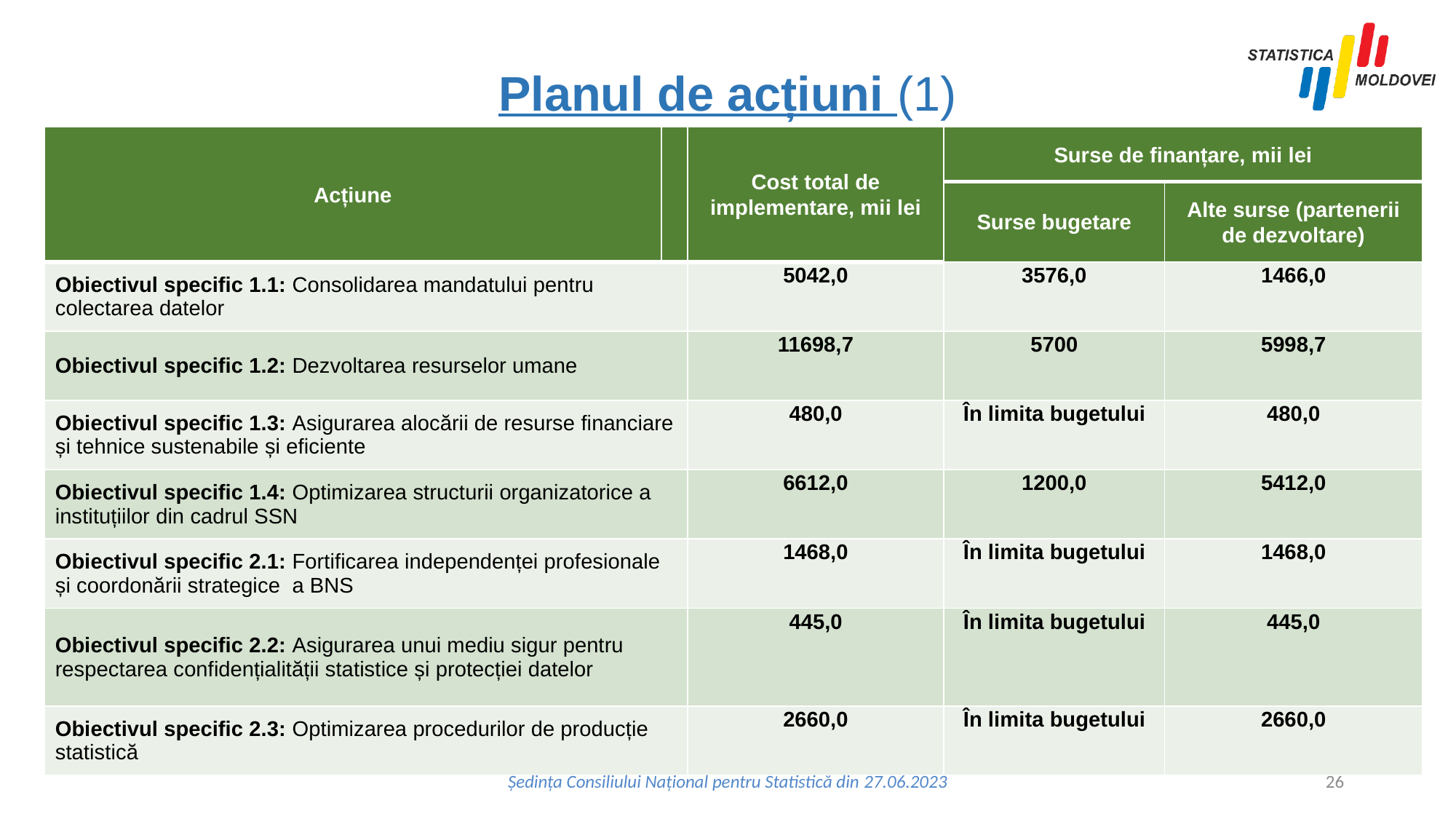

# Planul de acțiuni (1)
| Acțiune |  | Cost total de implementare, mii lei | Surse de finanțare, mii lei |  |
| --- | --- | --- | --- | --- |
|  |  |  | Surse bugetare | Alte surse (partenerii de dezvoltare) |
| Obiectivul specific 1.1: Consolidarea mandatului pentru colectarea datelor |  | 5042,0 | 3576,0 | 1466,0 |
| Obiectivul specific 1.2: Dezvoltarea resurselor umane |  | 11698,7 | 5700 | 5998,7 |
| Obiectivul specific 1.3: Asigurarea alocării de resurse financiare și tehnice sustenabile și eficiente |  | 480,0 | În limita bugetului | 480,0 |
| Obiectivul specific 1.4: Optimizarea structurii organizatorice a instituțiilor din cadrul SSN |  | 6612,0 | 1200,0 | 5412,0 |
| Obiectivul specific 2.1: Fortificarea independenței profesionale și coordonării strategice a BNS |  | 1468,0 | În limita bugetului | 1468,0 |
| Obiectivul specific 2.2: Asigurarea unui mediu sigur pentru respectarea confidențialității statistice și protecției datelor |  | 445,0 | În limita bugetului | 445,0 |
| Obiectivul specific 2.3: Optimizarea procedurilor de producție statistică |  | 2660,0 | În limita bugetului | 2660,0 |
Ședința Consiliului Național pentru Statistică din 27.06.2023
26